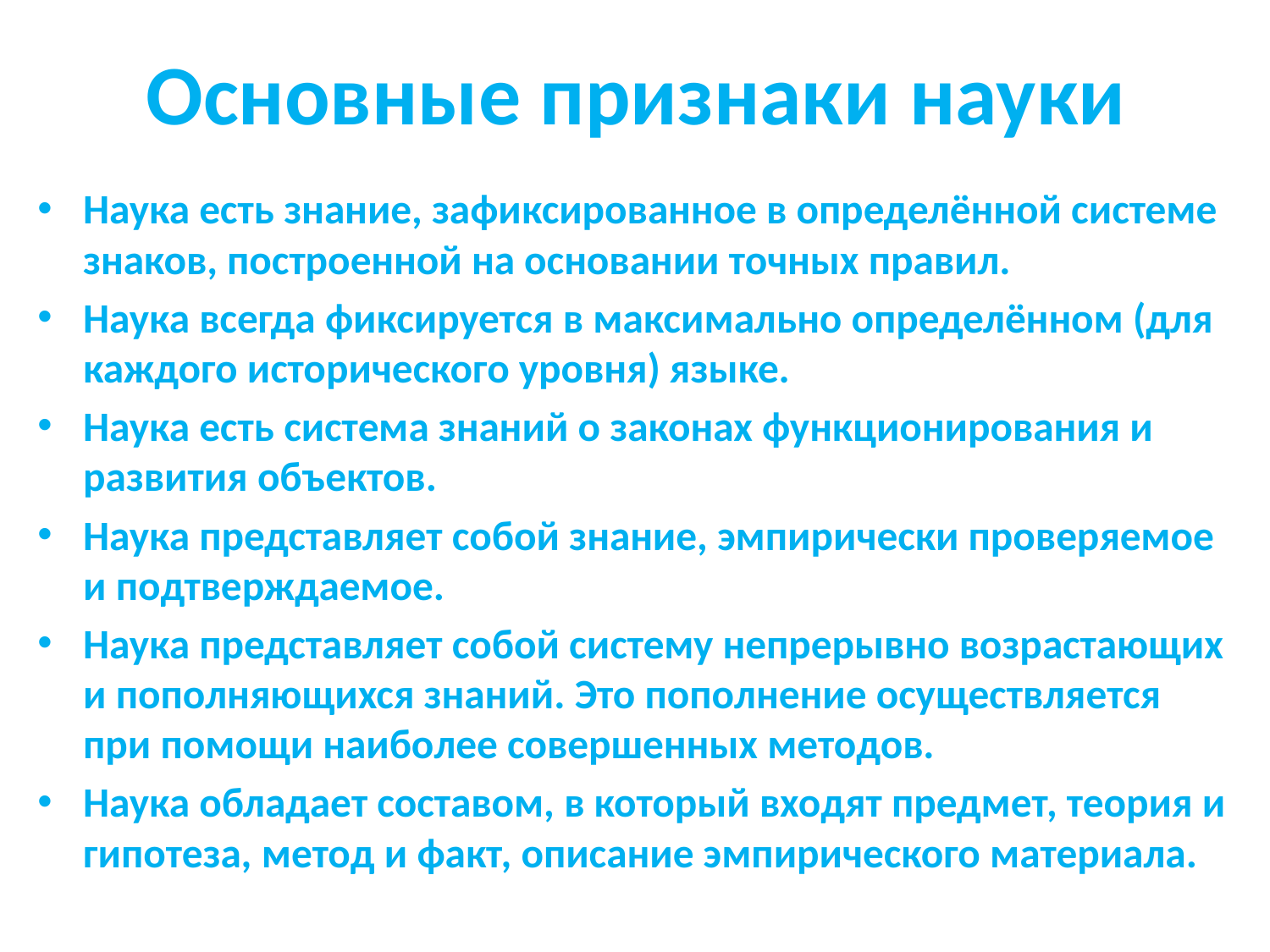

# Основные признаки науки
Наука есть знание, зафиксированное в определённой системе знаков, построенной на основании точных правил.
Наука всегда фиксируется в максимально определённом (для каждого исторического уровня) языке.
Наука есть система знаний о законах функционирования и развития объектов.
Наука представляет собой знание, эмпирически проверяемое и подтверждаемое.
Наука представляет собой систему непрерывно возрастающих и пополняющихся знаний. Это пополнение осуществляется при помощи наиболее совершенных методов.
Наука обладает составом, в который входят предмет, теория и гипотеза, метод и факт, описание эмпирического материала.